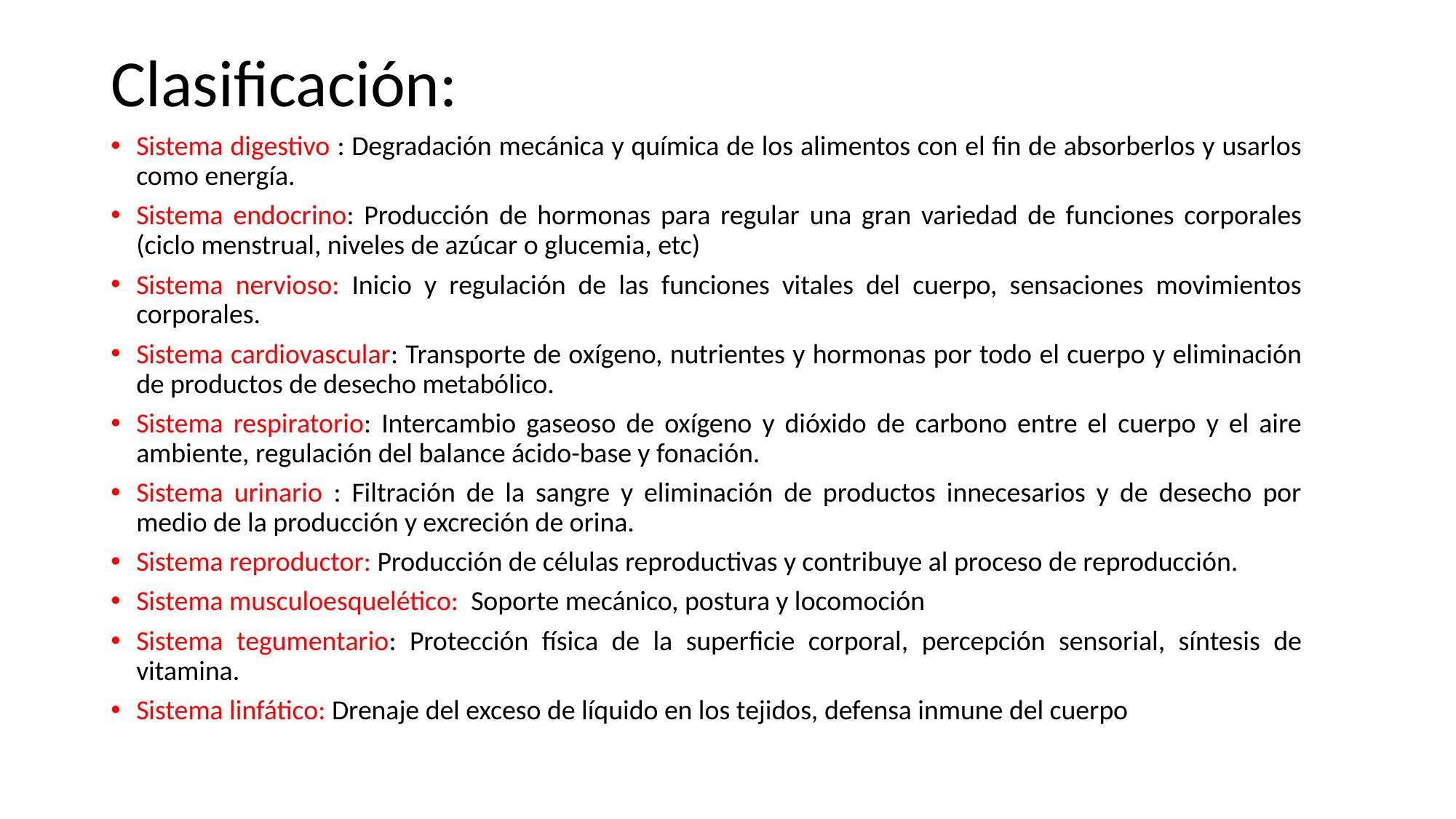

# Clasificación:
Sistema digestivo : Degradación mecánica y química de los alimentos con el fin de absorberlos y usarlos como energía.
Sistema endocrino: Producción de hormonas para regular una gran variedad de funciones corporales (ciclo menstrual, niveles de azúcar o glucemia, etc)
Sistema nervioso: Inicio y regulación de las funciones vitales del cuerpo, sensaciones movimientos corporales.
Sistema cardiovascular: Transporte de oxígeno, nutrientes y hormonas por todo el cuerpo y eliminación de productos de desecho metabólico.
Sistema respiratorio: Intercambio gaseoso de oxígeno y dióxido de carbono entre el cuerpo y el aire ambiente, regulación del balance ácido-base y fonación.
Sistema urinario : Filtración de la sangre y eliminación de productos innecesarios y de desecho por medio de la producción y excreción de orina.
Sistema reproductor: Producción de células reproductivas y contribuye al proceso de reproducción.
Sistema musculoesquelético:  Soporte mecánico, postura y locomoción
Sistema tegumentario: Protección física de la superficie corporal, percepción sensorial, síntesis de vitamina.
Sistema linfático: Drenaje del exceso de líquido en los tejidos, defensa inmune del cuerpo